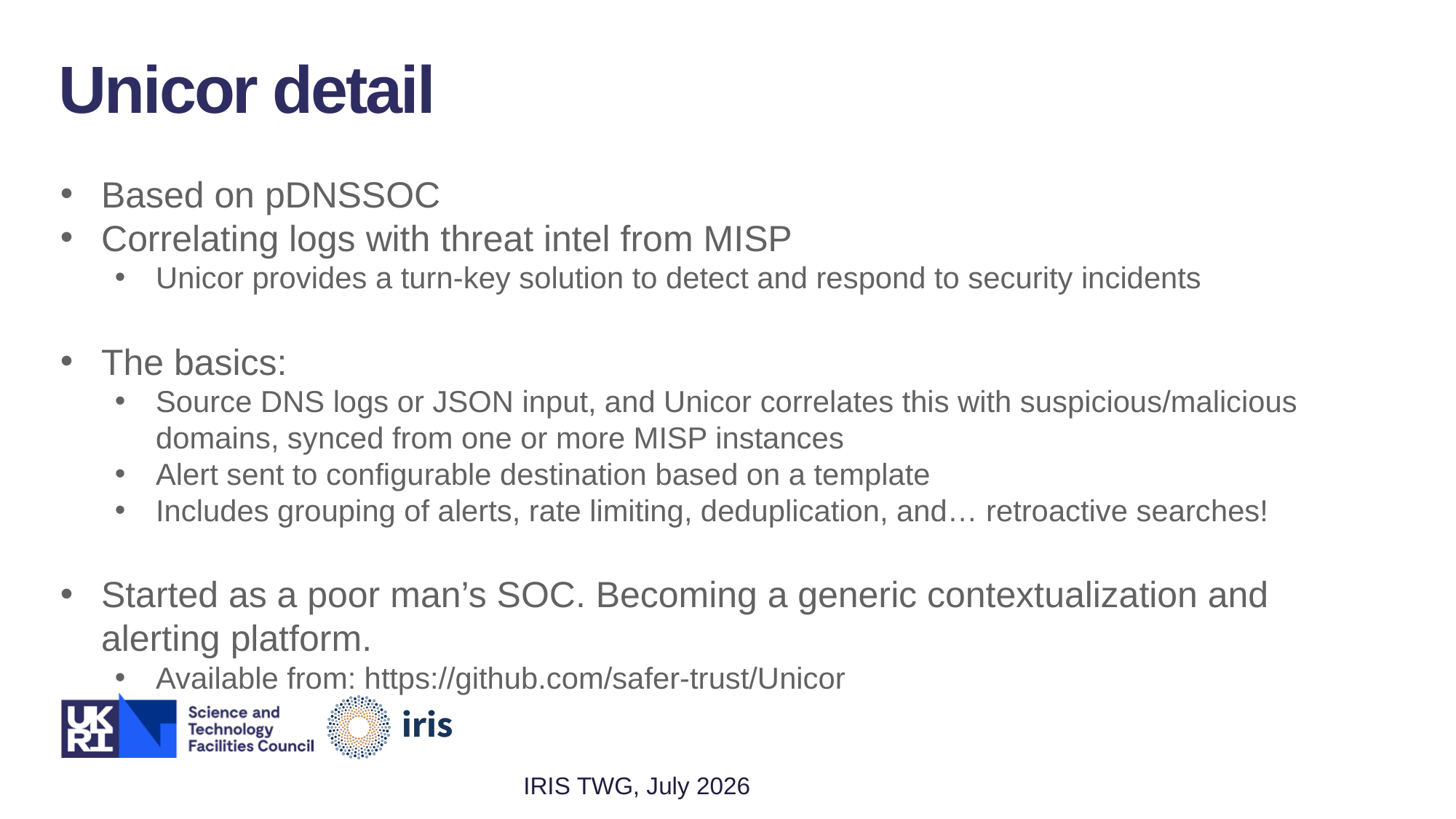

Unicor detail
Based on pDNSSOC
Correlating logs with threat intel from MISP
Unicor provides a turn-key solution to detect and respond to security incidents

The basics:
Source DNS logs or JSON input, and Unicor correlates this with suspicious/malicious domains, synced from one or more MISP instances
Alert sent to configurable destination based on a template
Includes grouping of alerts, rate limiting, deduplication, and… retroactive searches!

Started as a poor man’s SOC. Becoming a generic contextualization and alerting platform.
Available from: https://github.com/safer-trust/Unicor
IRIS TWG, July 2026